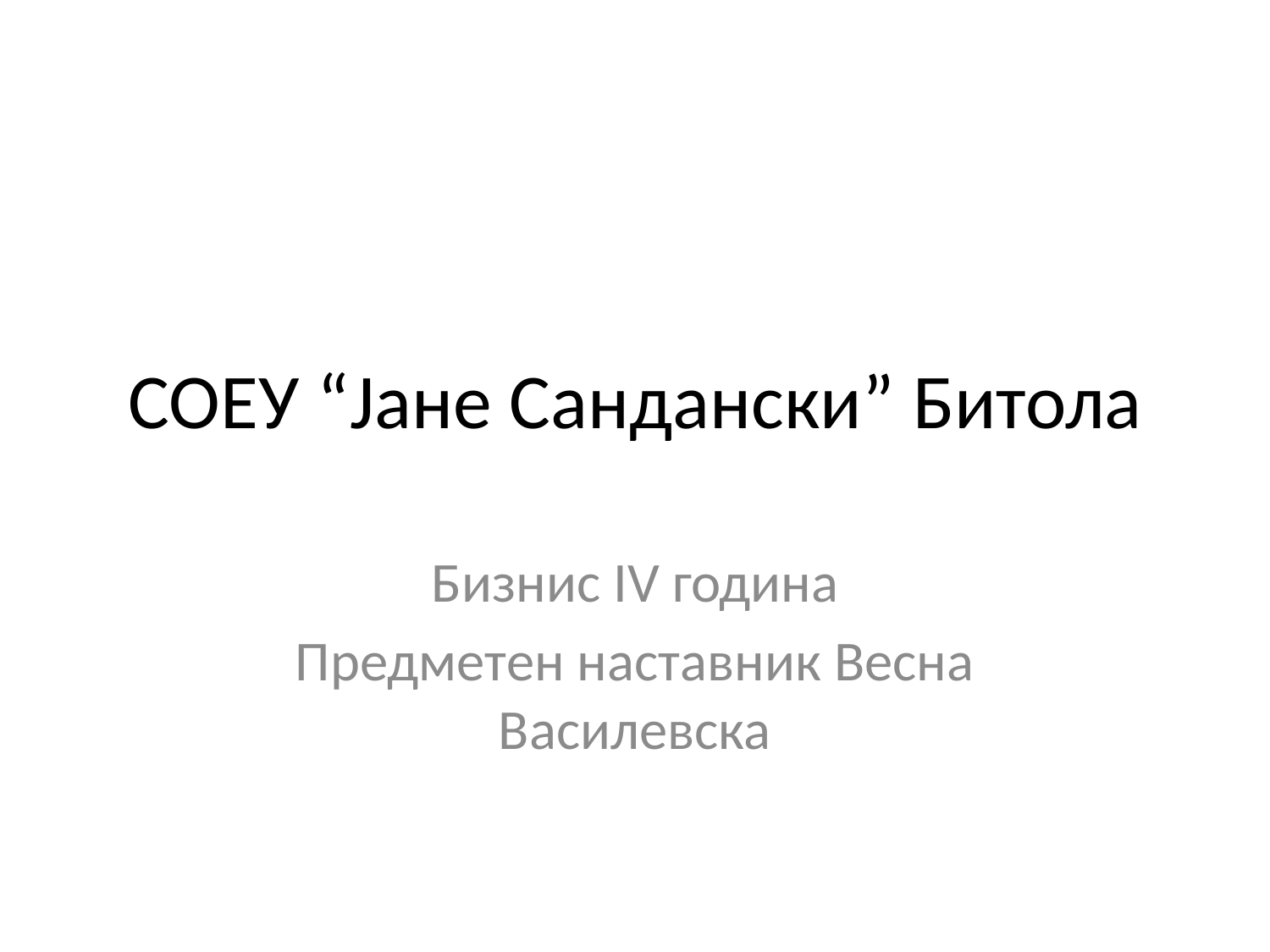

# СОЕУ “Јане Сандански” Битола
Бизнис IV година
Предметен наставник Весна Василевска